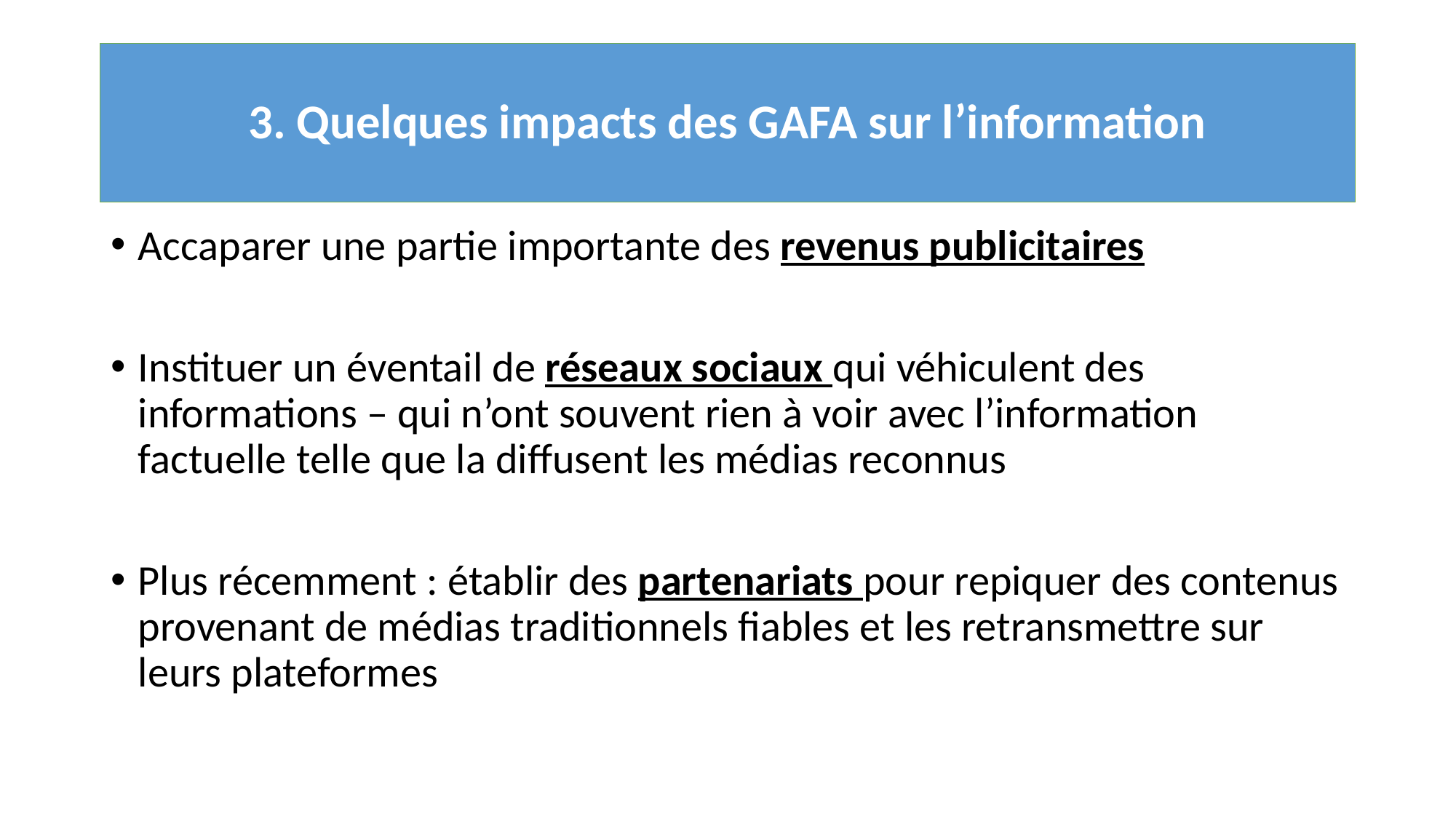

# 3. Quelques impacts des GAFA sur l’information
Accaparer une partie importante des revenus publicitaires

Instituer un éventail de réseaux sociaux qui véhiculent des informations – qui n’ont souvent rien à voir avec l’information factuelle telle que la diffusent les médias reconnus

Plus récemment : établir des partenariats pour repiquer des contenus provenant de médias traditionnels fiables et les retransmettre sur leurs plateformes